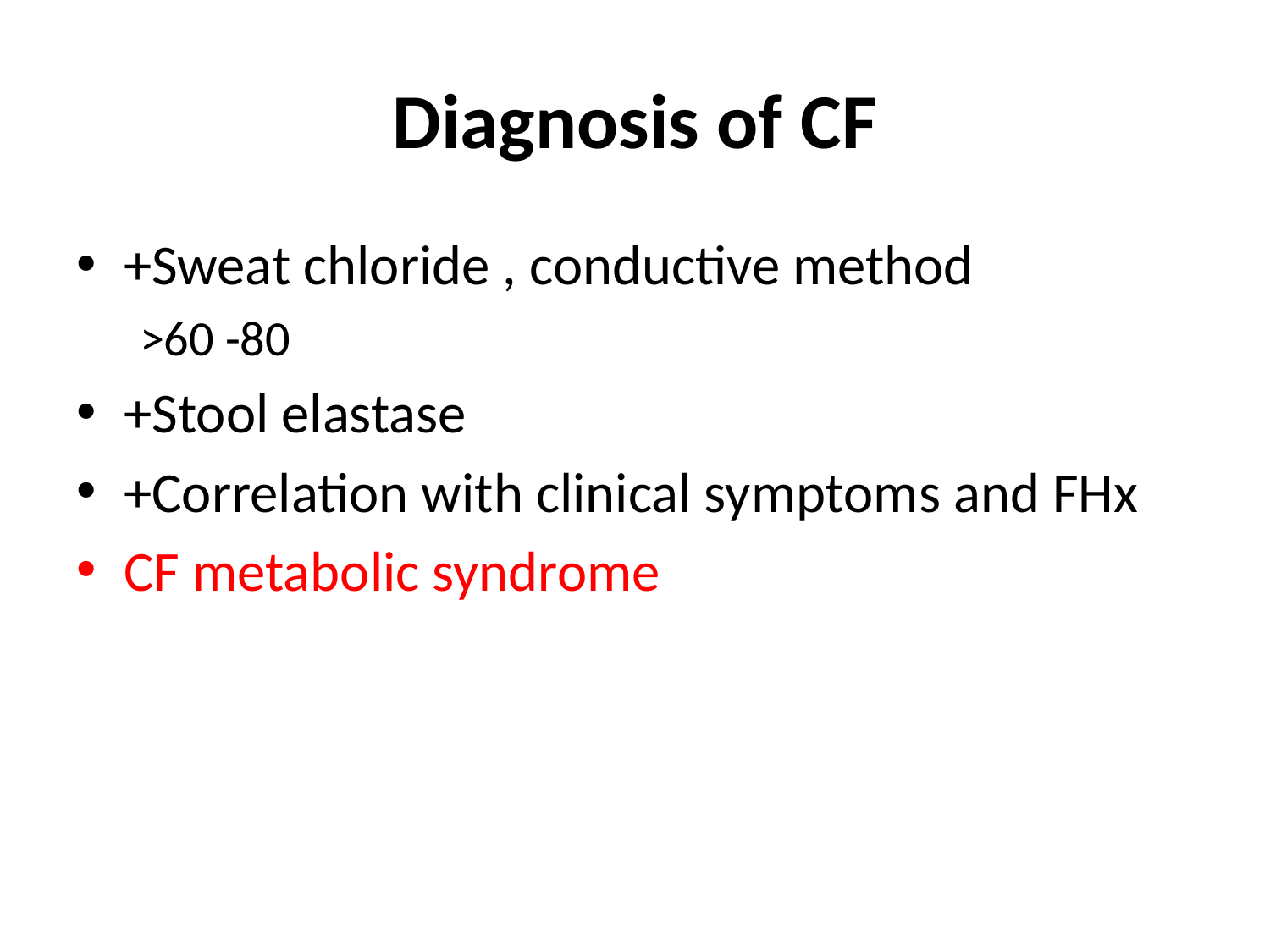

# Diagnosis of CF
+Sweat chloride , conductive method
>60 -80
+Stool elastase
+Correlation with clinical symptoms and FHx
CF metabolic syndrome